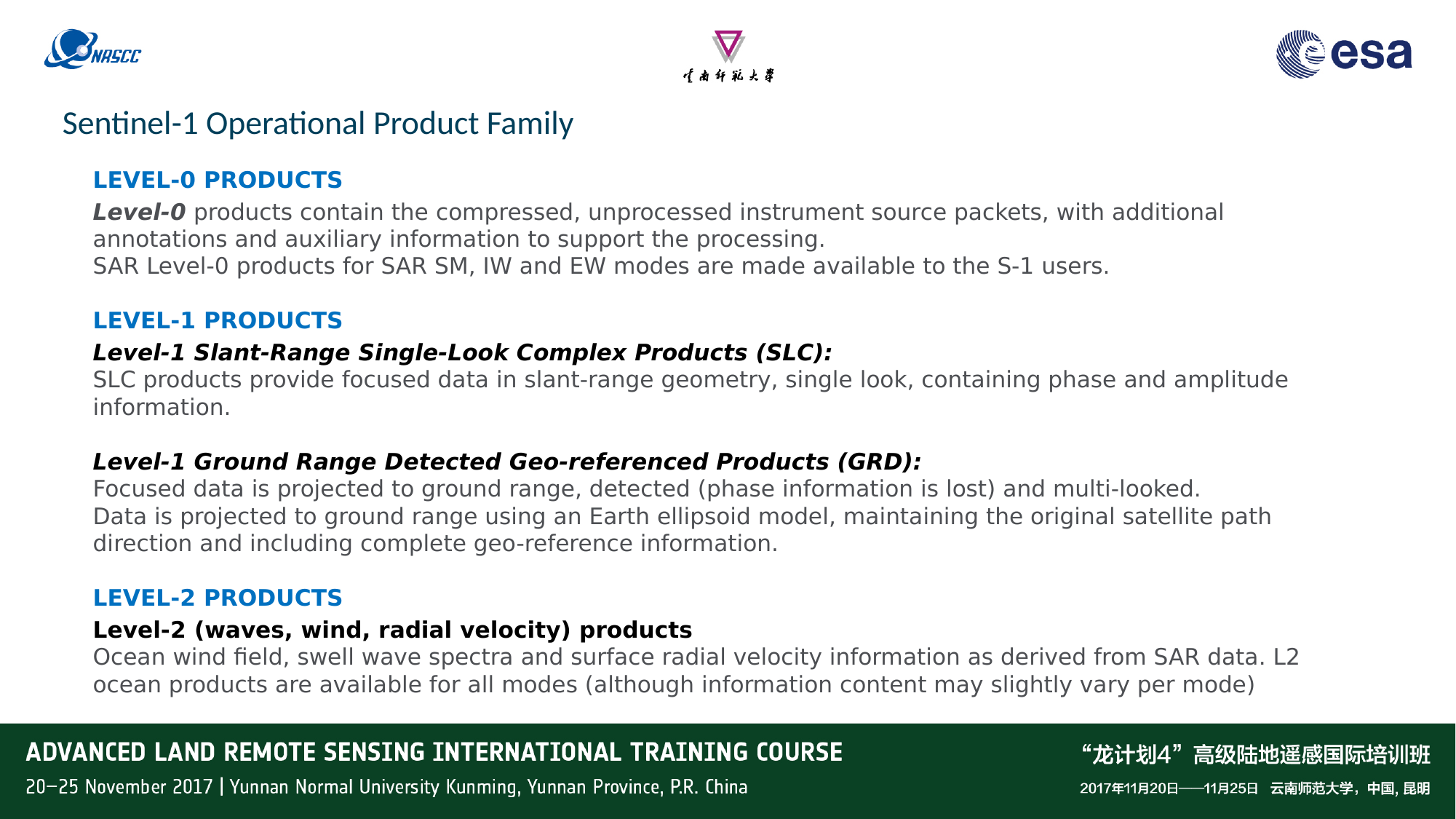

Sentinel-1 Operational Product Family
LEVEL-0 PRODUCTS
Level-0 products contain the compressed, unprocessed instrument source packets, with additional annotations and auxiliary information to support the processing.
SAR Level-0 products for SAR SM, IW and EW modes are made available to the S-1 users.

LEVEL-1 PRODUCTS
Level-1 Slant-Range Single-Look Complex Products (SLC):
SLC products provide focused data in slant-range geometry, single look, containing phase and amplitude information.

Level-1 Ground Range Detected Geo-referenced Products (GRD):
Focused data is projected to ground range, detected (phase information is lost) and multi-looked.
Data is projected to ground range using an Earth ellipsoid model, maintaining the original satellite path direction and including complete geo-reference information.

LEVEL-2 PRODUCTS
Level-2 (waves, wind, radial velocity) products
Ocean wind field, swell wave spectra and surface radial velocity information as derived from SAR data. L2 ocean products are available for all modes (although information content may slightly vary per mode)